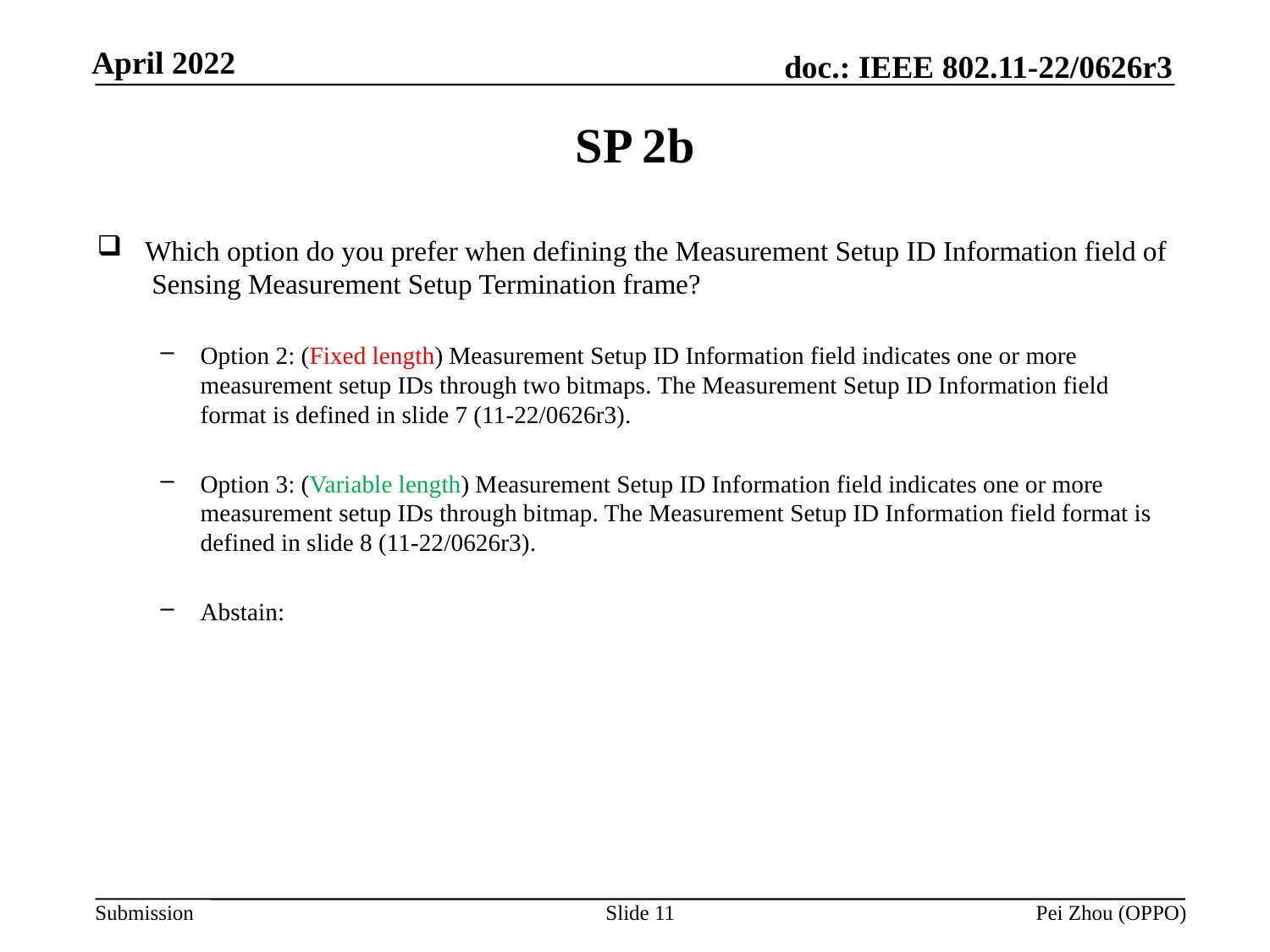

# SP 2b
Which option do you prefer when defining the Measurement Setup ID Information field of  Sensing Measurement Setup Termination frame?

Option 2: (Fixed length) Measurement Setup ID Information field indicates one or more measurement setup IDs through two bitmaps. The Measurement Setup ID Information field format is defined in slide 7 (11-22/0626r3).

Option 3: (Variable length) Measurement Setup ID Information field indicates one or more measurement setup IDs through bitmap. The Measurement Setup ID Information field format is defined in slide 8 (11-22/0626r3).

Abstain:
Slide 11
Pei Zhou (OPPO)